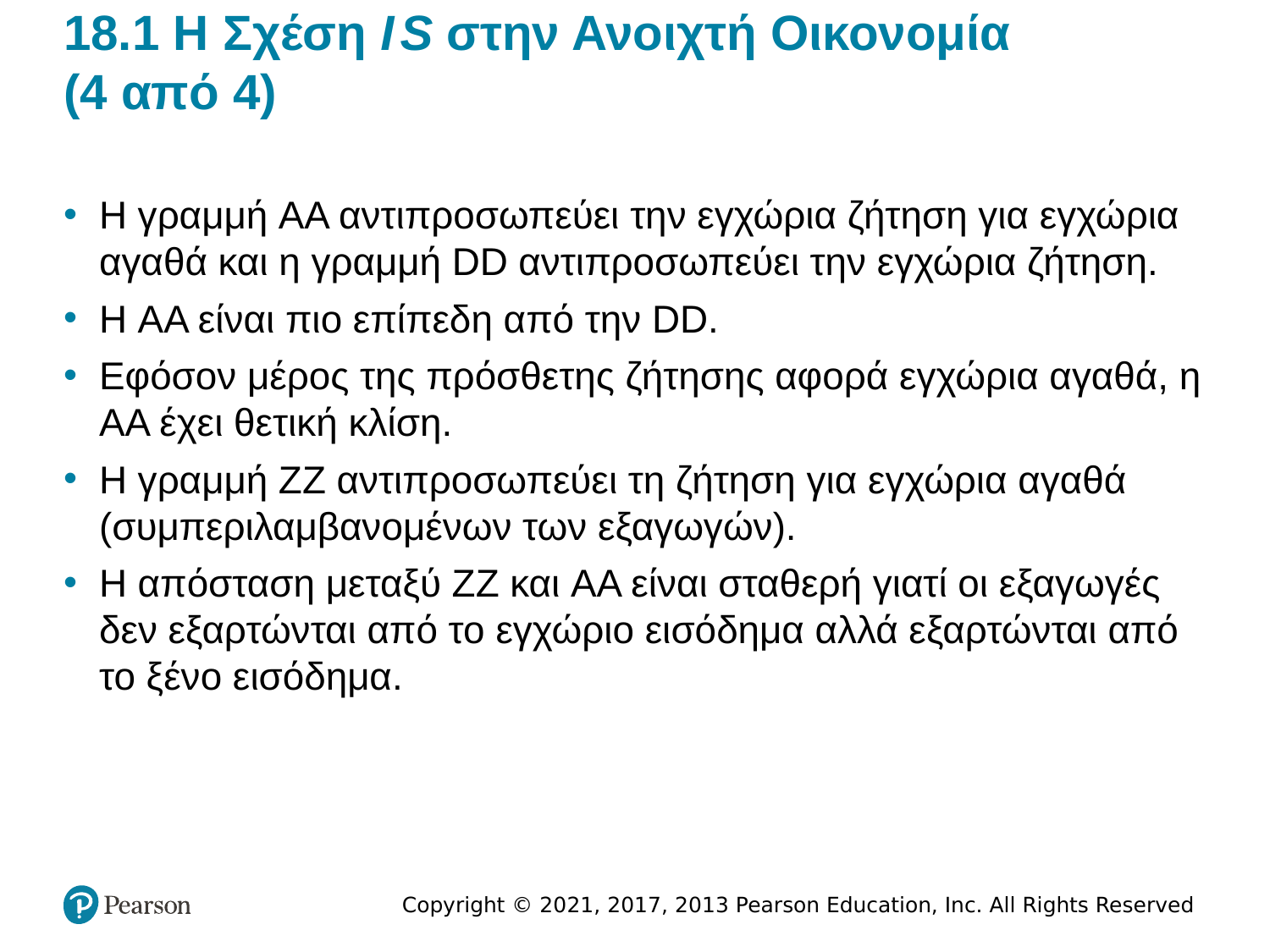

# 18.1 Η Σχέση I S στην Ανοιχτή Οικονομία (4 από 4)
Η γραμμή AA αντιπροσωπεύει την εγχώρια ζήτηση για εγχώρια αγαθά και η γραμμή DD αντιπροσωπεύει την εγχώρια ζήτηση.
Η AA είναι πιο επίπεδη από την DD.
Εφόσον μέρος της πρόσθετης ζήτησης αφορά εγχώρια αγαθά, η ΑΑ έχει θετική κλίση.
Η γραμμή ZZ αντιπροσωπεύει τη ζήτηση για εγχώρια αγαθά (συμπεριλαμβανομένων των εξαγωγών).
Η απόσταση μεταξύ ZZ και AA είναι σταθερή γιατί οι εξαγωγές δεν εξαρτώνται από το εγχώριο εισόδημα αλλά εξαρτώνται από το ξένο εισόδημα.